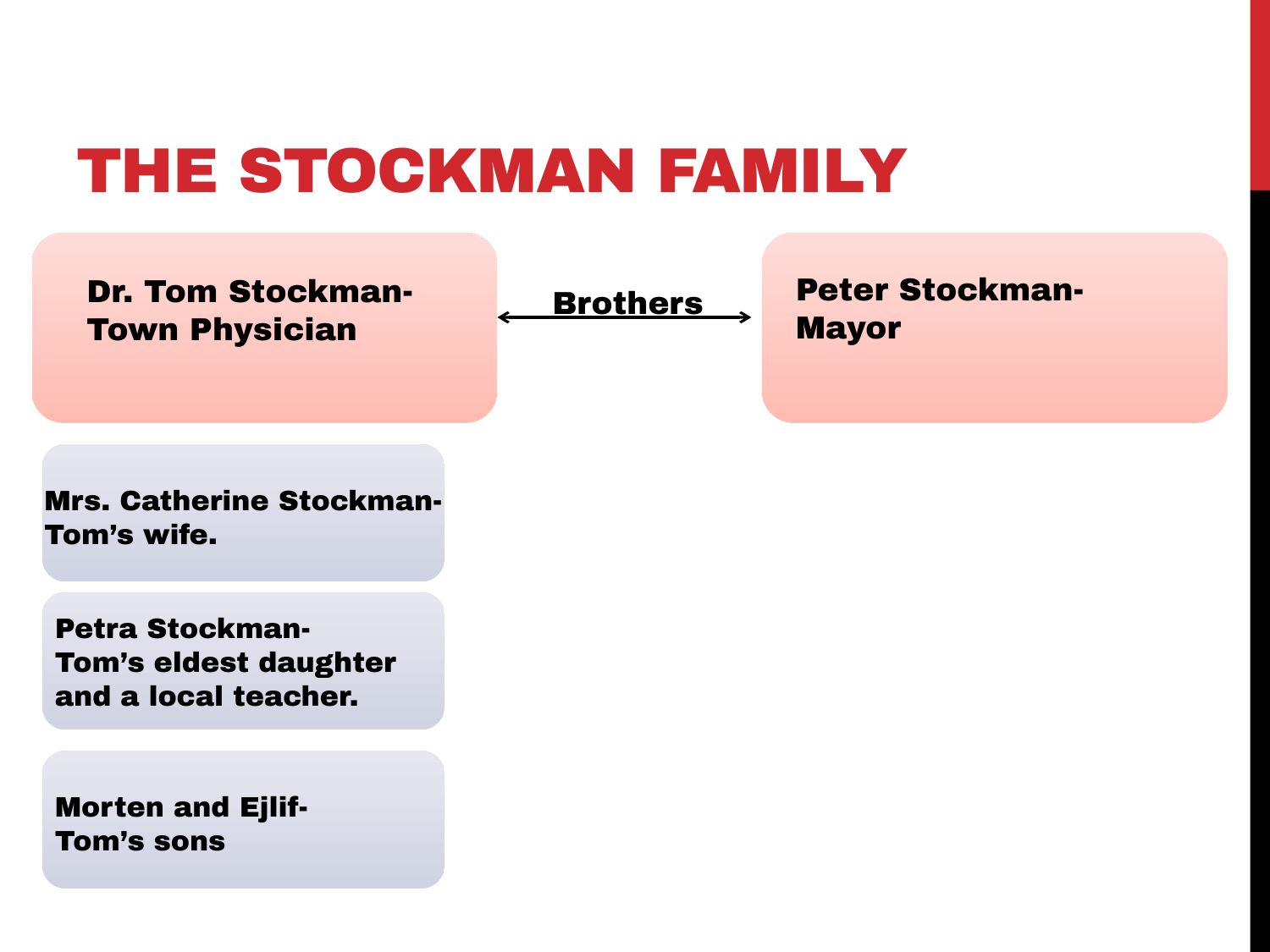

# The Stockman Family

Peter Stockman-Mayor
Dr. Tom Stockman-
Town Physician
Brothers

Mrs. Catherine Stockman-
Tom’s wife.

Petra Stockman-
Tom’s eldest daughter
and a local teacher.

Morten and Ejlif-
Tom’s sons